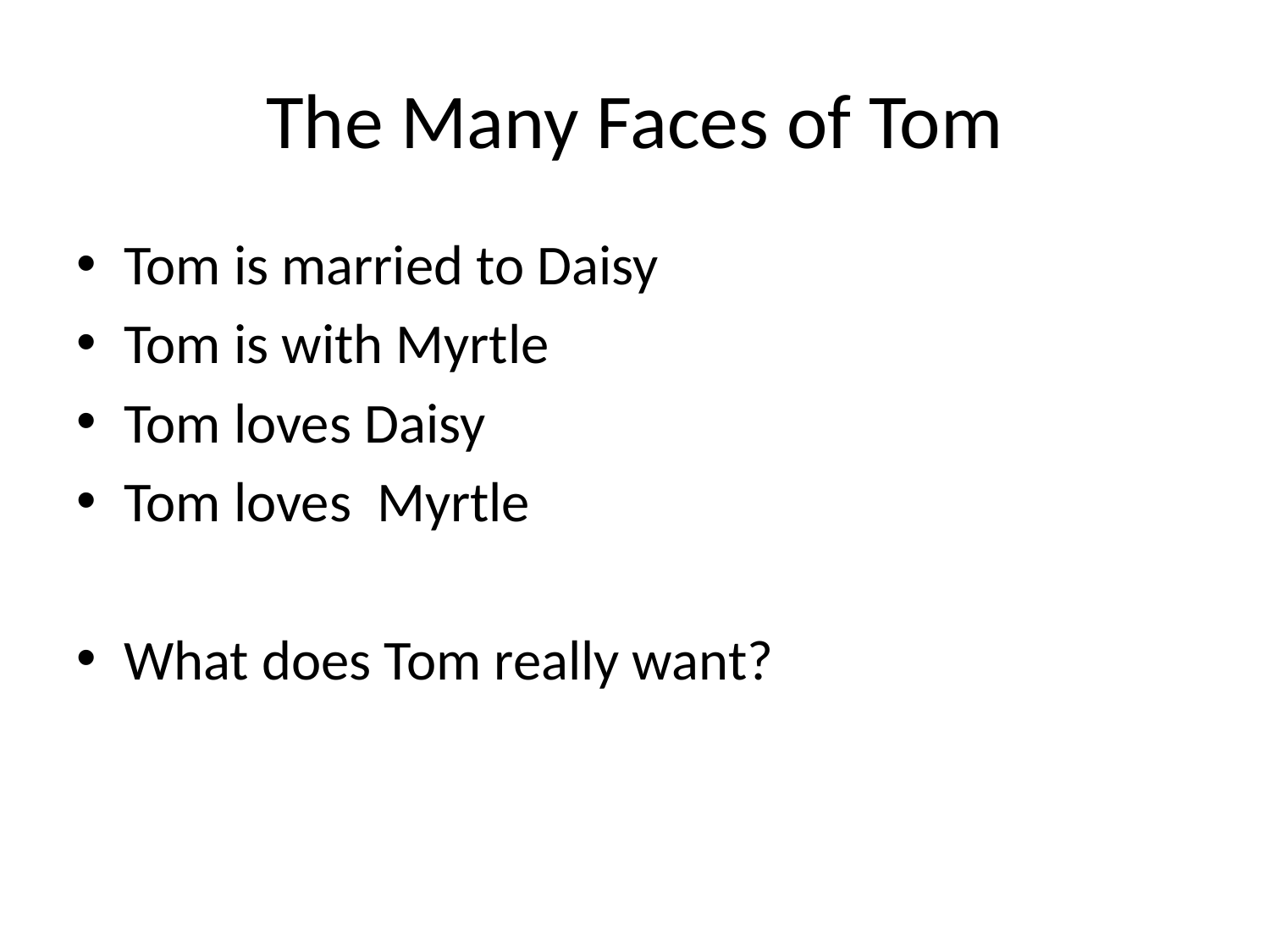

# The Many Faces of Tom
Tom is married to Daisy
Tom is with Myrtle
Tom loves Daisy
Tom loves  Myrtle

What does Tom really want?